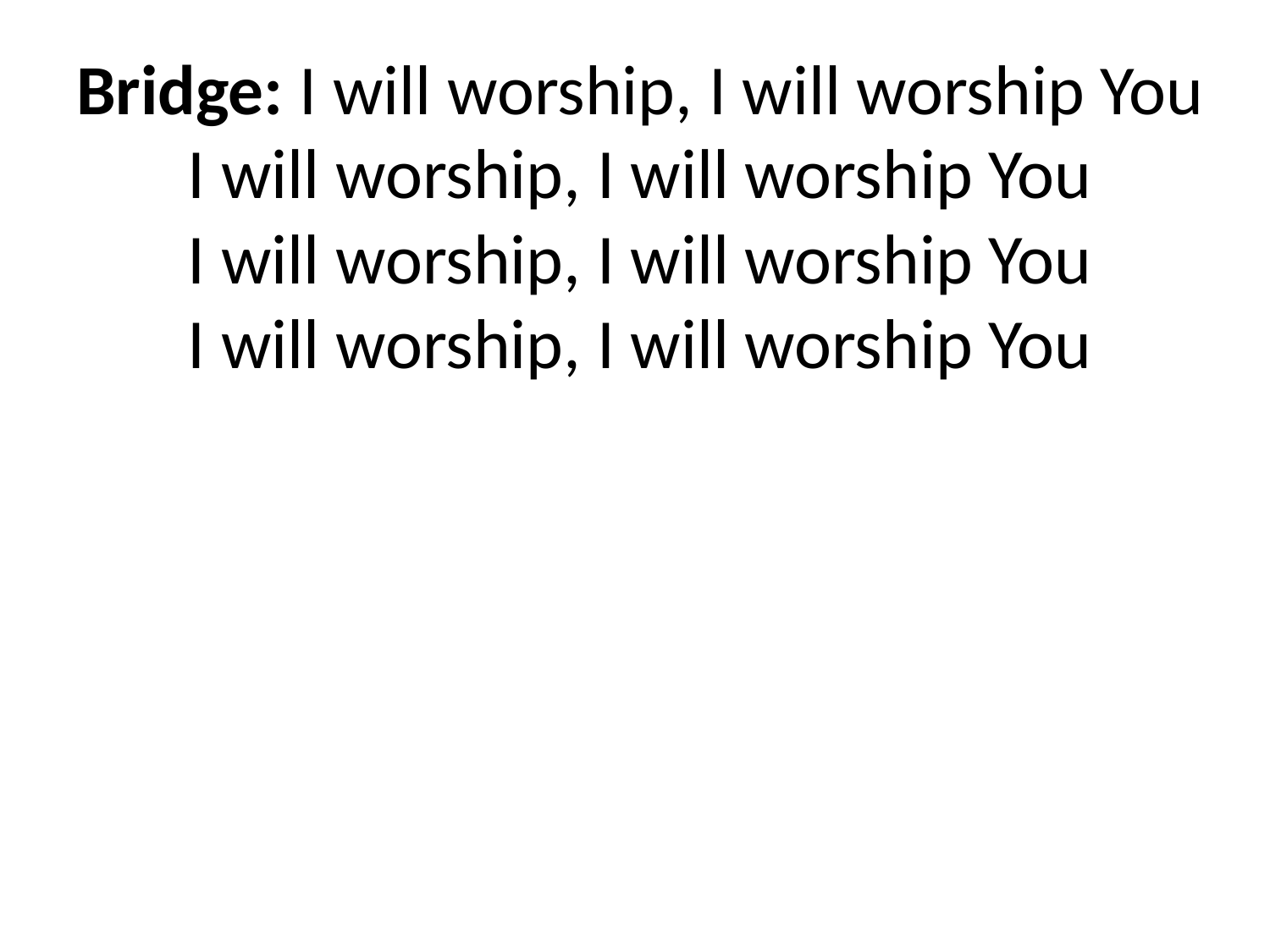

Bridge: I will worship, I will worship You
I will worship, I will worship You
I will worship, I will worship You
I will worship, I will worship You